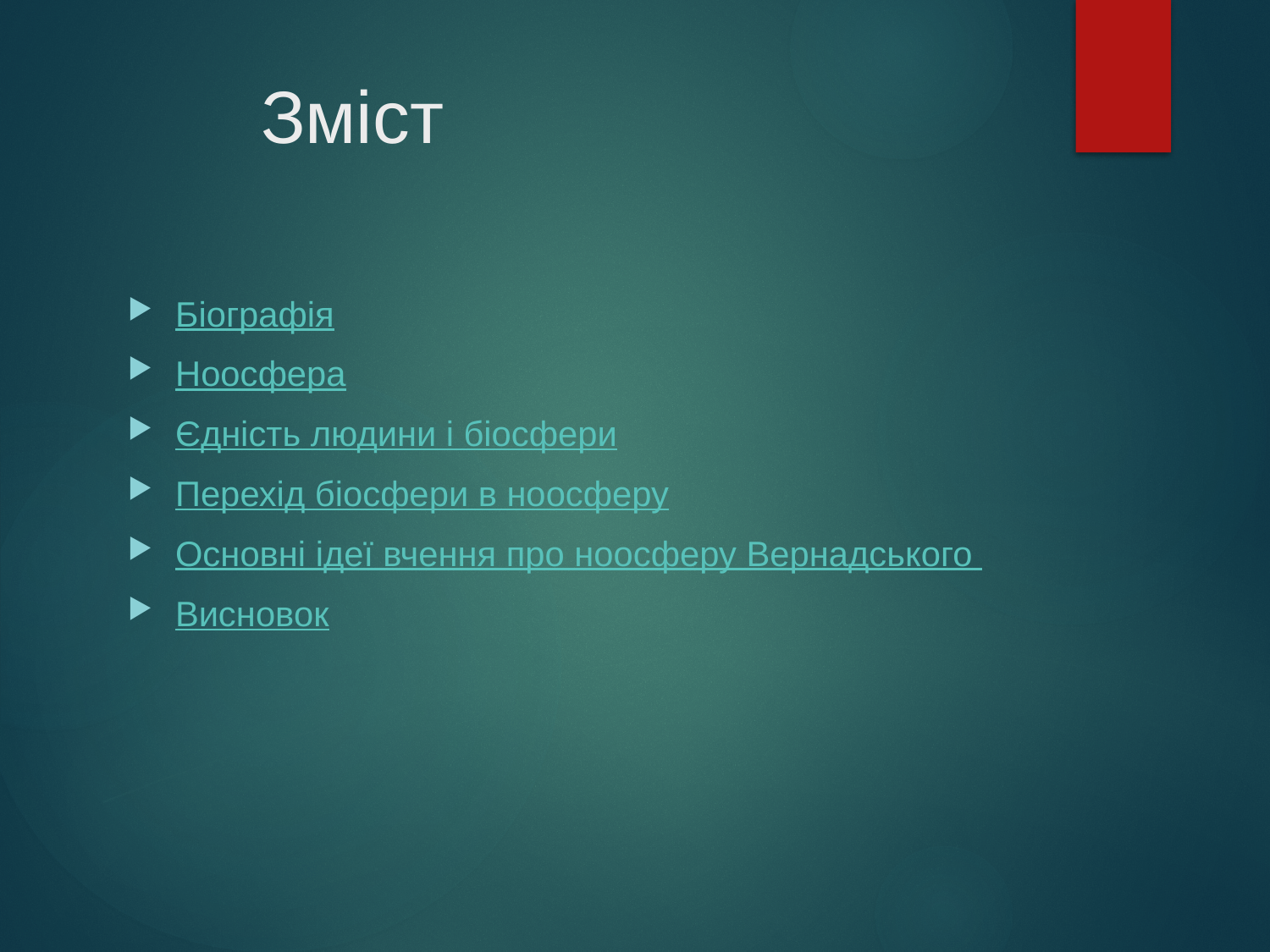

# Зміст
Біографія
Ноосфера
Єдність людини і біосфери
Перехід біосфери в ноосферу
Основні ідеї вчення про ноосферу Вернадського
Висновок